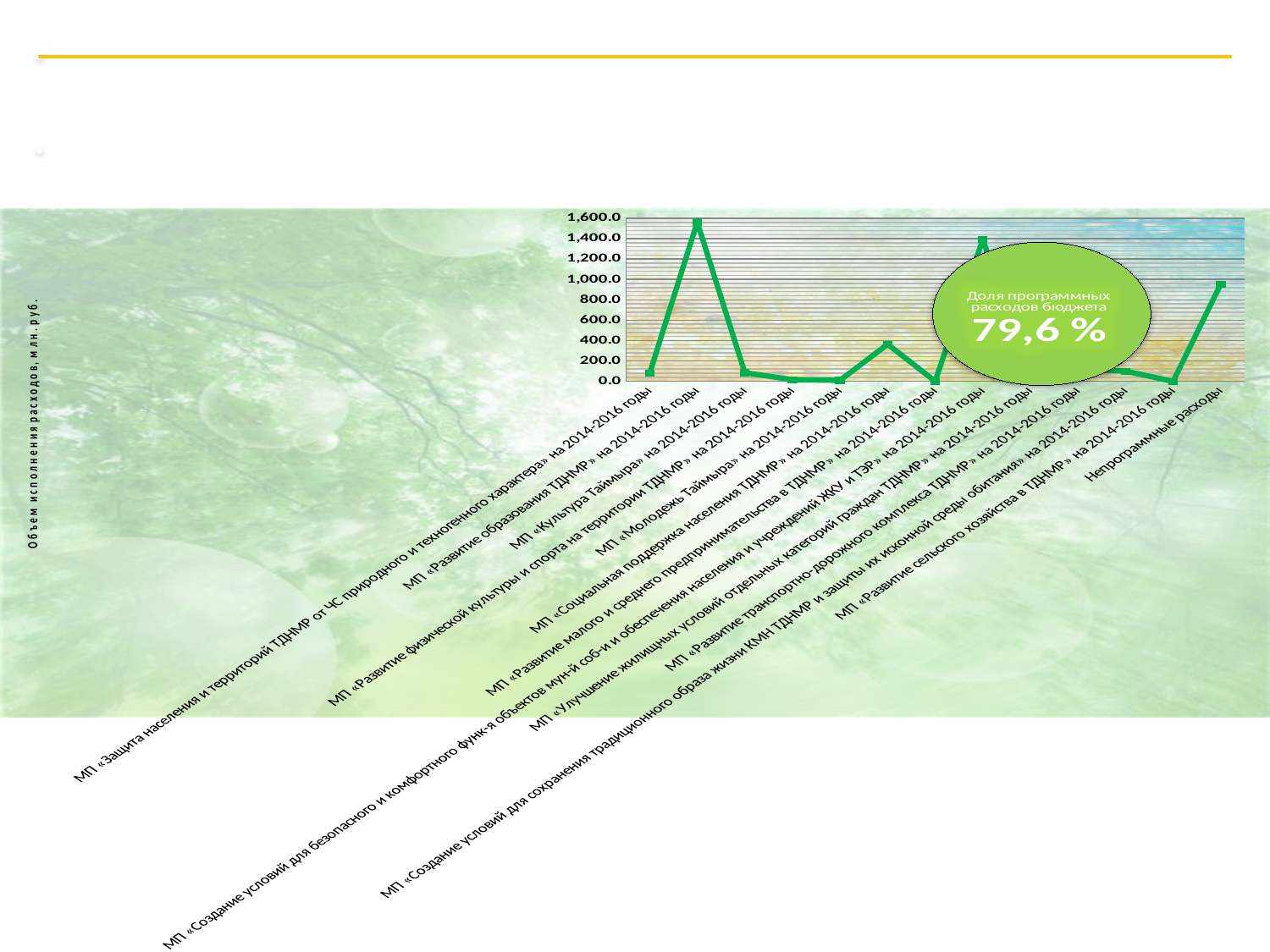

### Chart

| Category |  |
|---|---|
| МП «Защита населения и территорий ТДНМР от ЧС природного и техногенного характера» на 2014-2016 годы | 78.56386445 |
| МП «Развитие образования ТДНМР» на 2014-2016 годы | 1562.60476806 |
| МП «Культура Таймыра» на 2014-2016 годы | 84.16792031 |
| МП «Развитие физической культуры и спорта на территории ТДНМР» на 2014-2016 годы | 16.07850542 |
| МП «Молодежь Таймыра» на 2014-2016 годы | 9.2555519 |
| МП «Социальная поддержка населения ТДНМР» на 2014-2016 годы | 364.29099920999954 |
| МП «Развитие малого и среднего предпринимательства в ТДНМР» на 2014-2016 годы | 0.21920000000000023 |
| МП «Создание условий для безопасного и комфортного функ-я объектов мун-й соб-и и обеспечения населения и учреждений ЖКУ и ТЭР» на 2014-2016 годы | 1395.4168020600011 |
| МП «Улучшение жилищных условий отдельных категорий граждан ТДНМР» на 2014-2016 годы | 4.475583 |
| МП «Развитие транспортно-дорожного комплекса ТДНМР» на 2014-2016 годы | 117.18518891999985 |
| МП «Создание условий для сохранения традиционного образа жизни КМН ТДНМР и защиты их исконной среды обитания» на 2014-2016 годы | 99.80467618999998 |
| МП «Развитие сельского хозяйства в ТДНМР» на 2014-2016 годы | 0.0 |
| Непрограммные расходы | 954.36530392 |